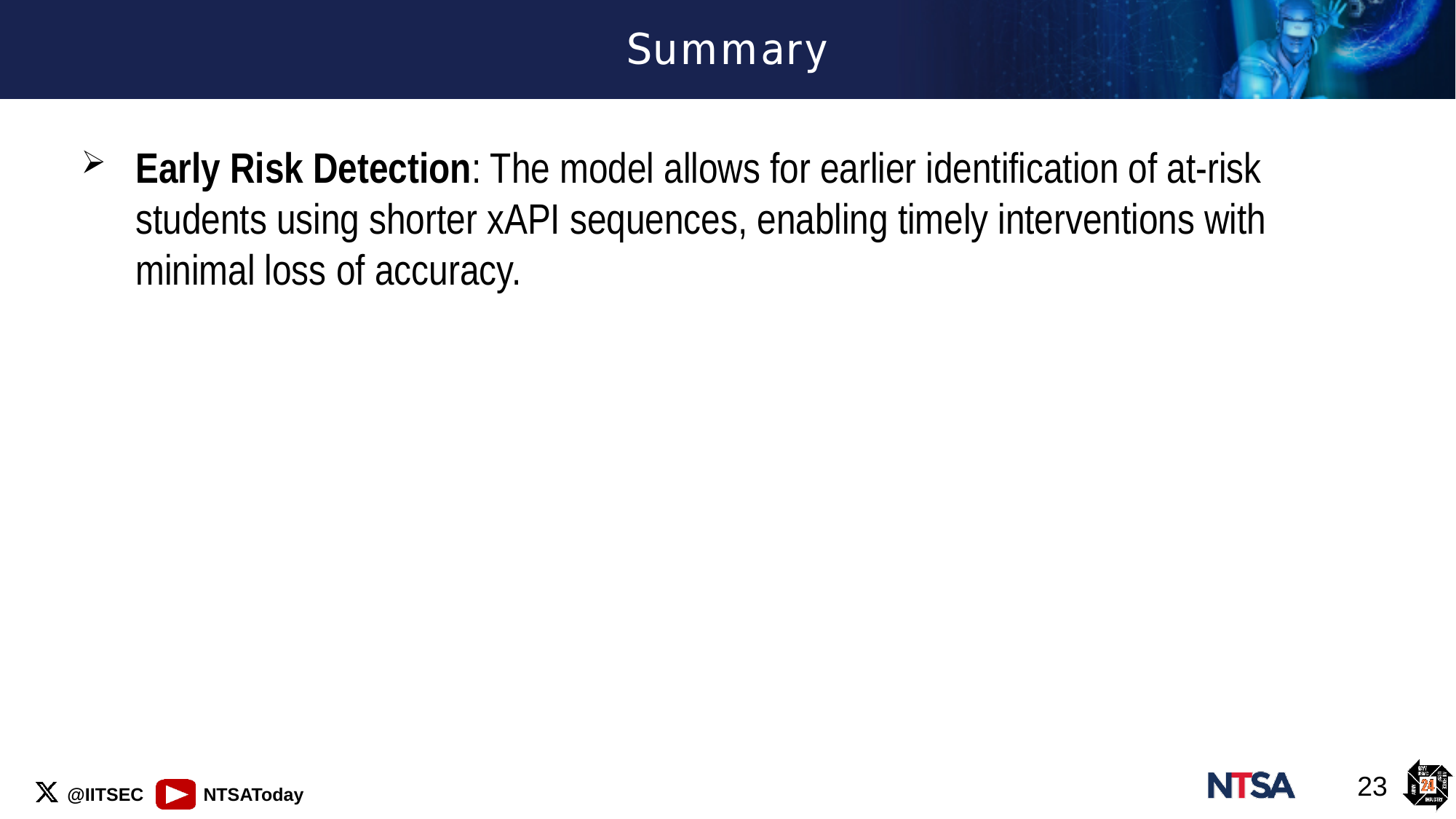

# Summary

Early Risk Detection: The model allows for earlier identification of at-risk students using shorter xAPI sequences, enabling timely interventions with minimal loss of accuracy.
23